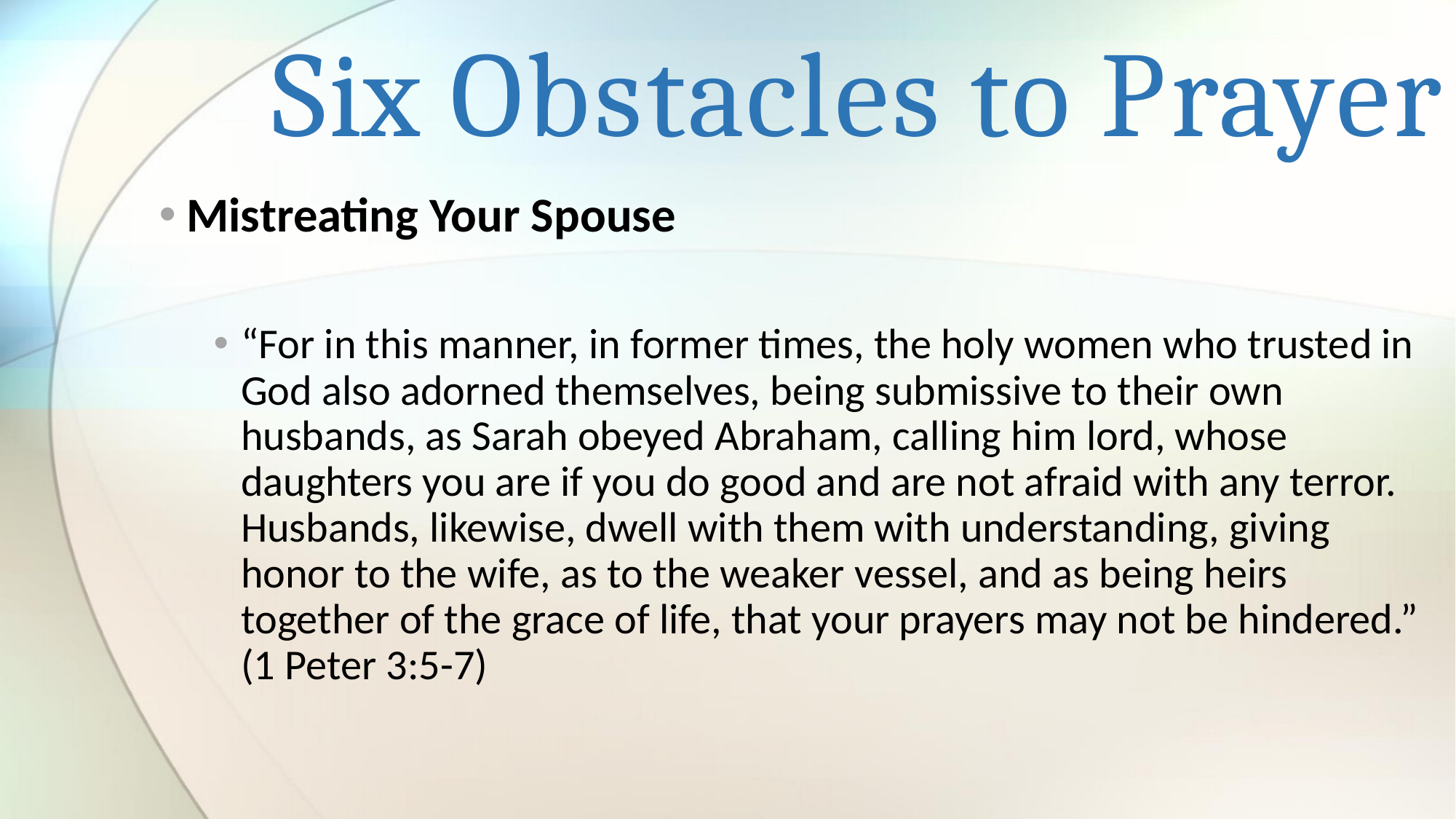

# Six Obstacles to Prayer
Mistreating Your Spouse

“For in this manner, in former times, the holy women who trusted in God also adorned themselves, being submissive to their own husbands, as Sarah obeyed Abraham, calling him lord, whose daughters you are if you do good and are not afraid with any terror. Husbands, likewise, dwell with them with understanding, giving honor to the wife, as to the weaker vessel, and as being heirs together of the grace of life, that your prayers may not be hindered.” (1 Peter 3:5-7)